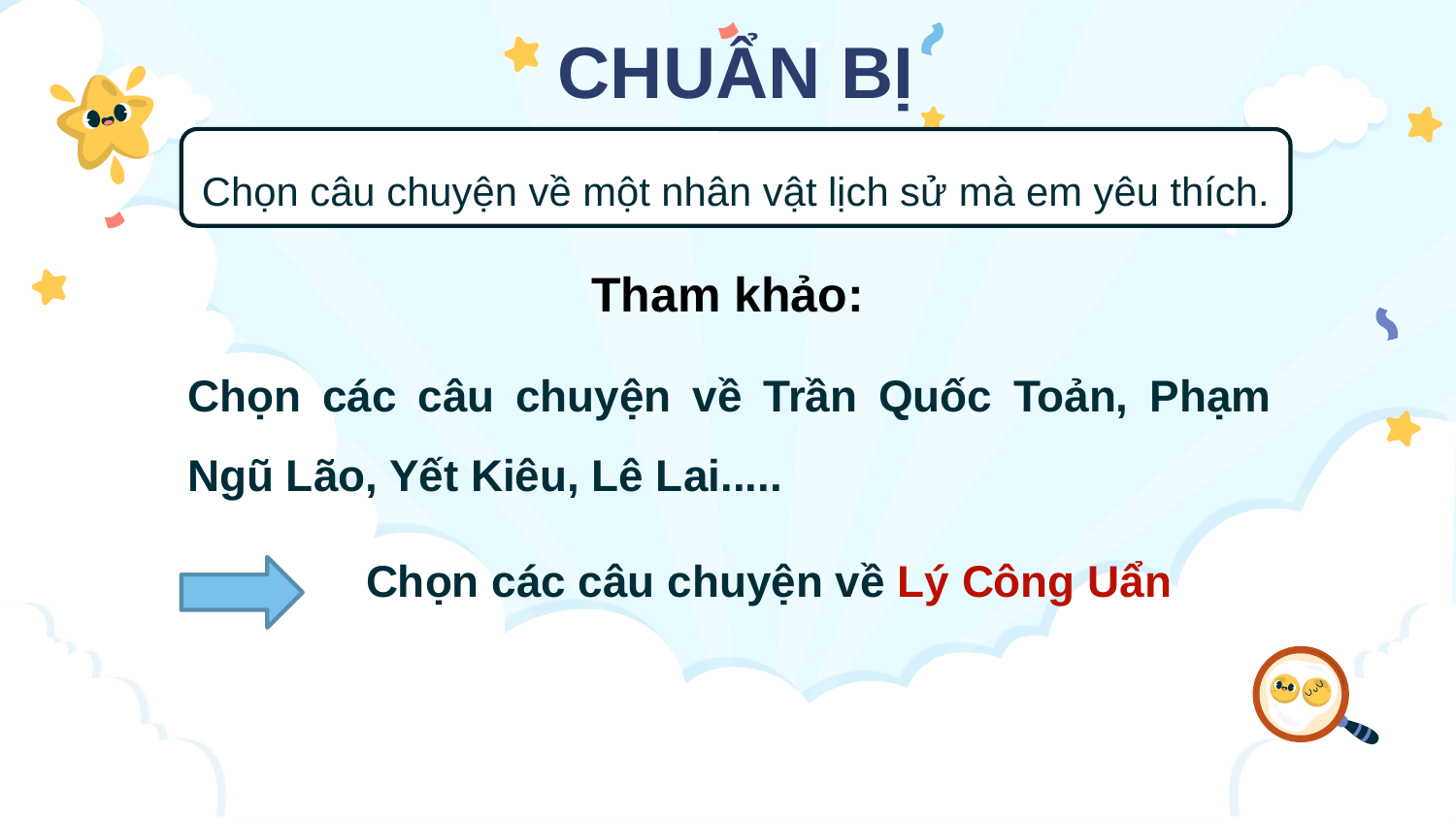

CHUẨN BỊ

Chọn câu chuyện về một nhân vật lịch sử mà em yêu thích.
Tham khảo:
Chọn các câu chuyện về Trần Quốc Toản, Phạm Ngũ Lão, Yết Kiêu, Lê Lai.....
Chọn các câu chuyện về Lý Công Uẩn